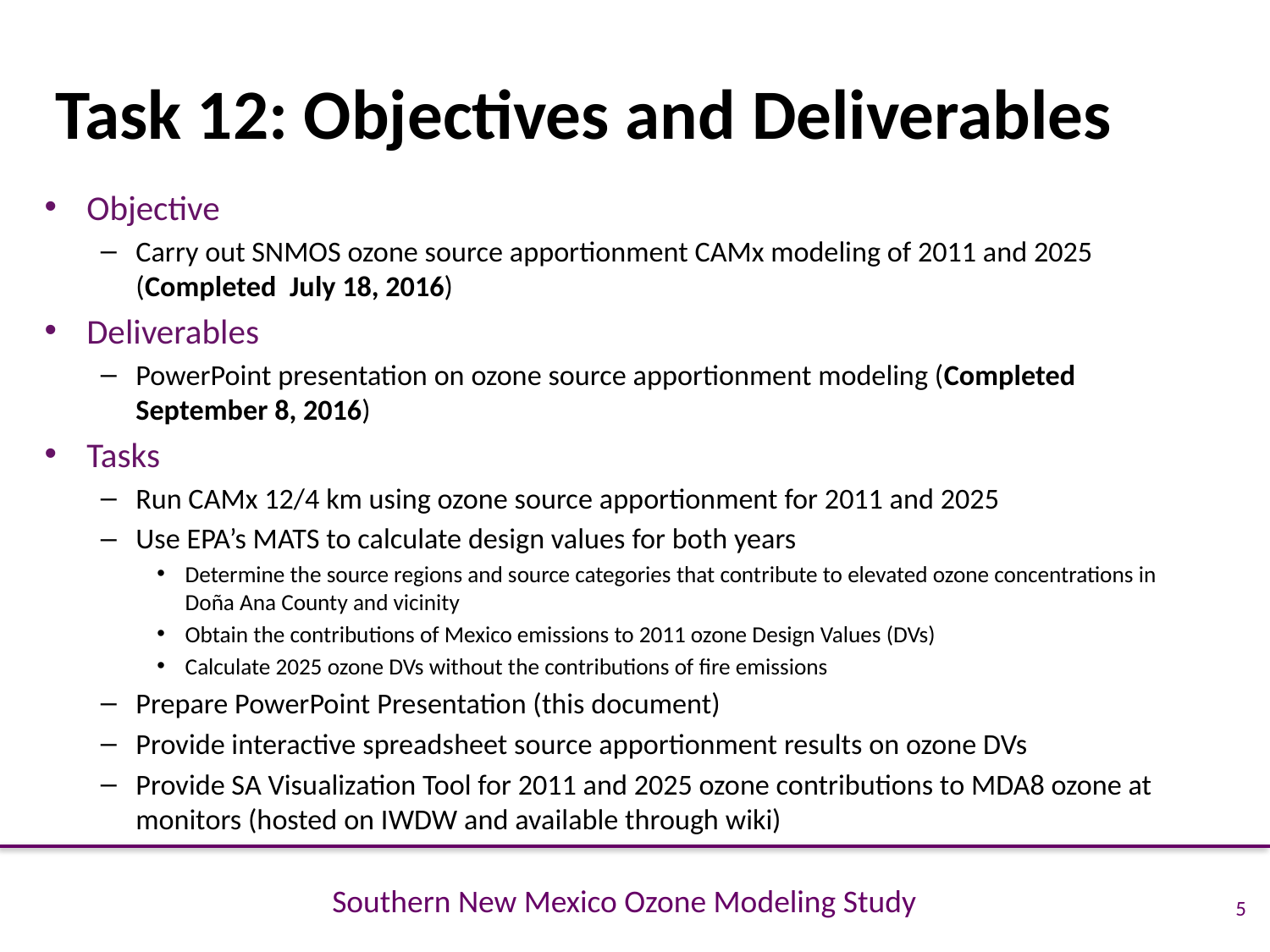

# Task 12: Objectives and Deliverables
Objective
Carry out SNMOS ozone source apportionment CAMx modeling of 2011 and 2025 (Completed  July 18, 2016)
Deliverables
PowerPoint presentation on ozone source apportionment modeling (Completed September 8, 2016)
Tasks
Run CAMx 12/4 km using ozone source apportionment for 2011 and 2025
Use EPA’s MATS to calculate design values for both years
Determine the source regions and source categories that contribute to elevated ozone concentrations in Doña Ana County and vicinity
Obtain the contributions of Mexico emissions to 2011 ozone Design Values (DVs)
Calculate 2025 ozone DVs without the contributions of fire emissions
Prepare PowerPoint Presentation (this document)
Provide interactive spreadsheet source apportionment results on ozone DVs
Provide SA Visualization Tool for 2011 and 2025 ozone contributions to MDA8 ozone at monitors (hosted on IWDW and available through wiki)